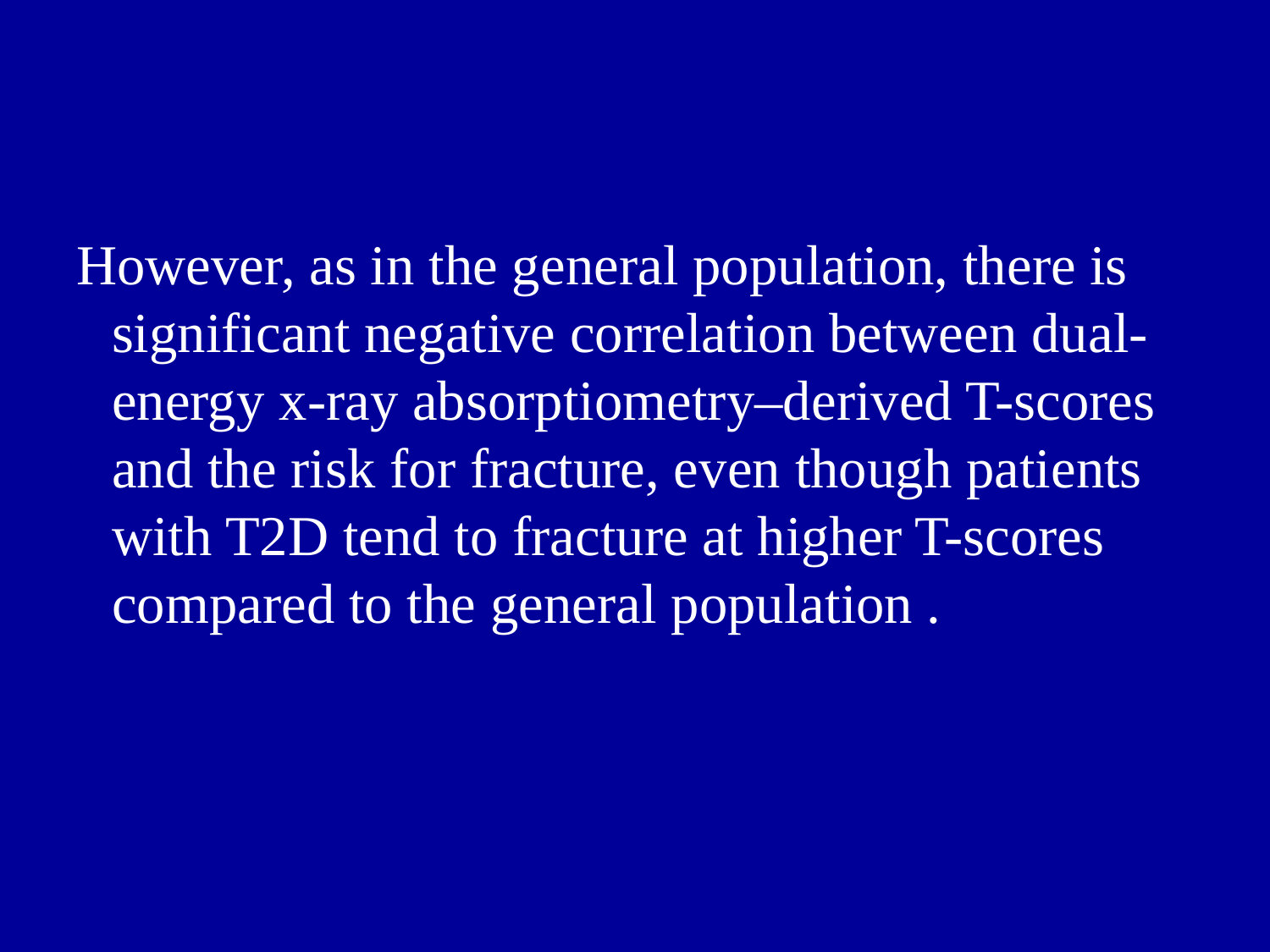

However, as in the general population, there is significant negative correlation between dual-energy x-ray absorptiometry–derived T-scores and the risk for fracture, even though patients with T2D tend to fracture at higher T-scores compared to the general population .